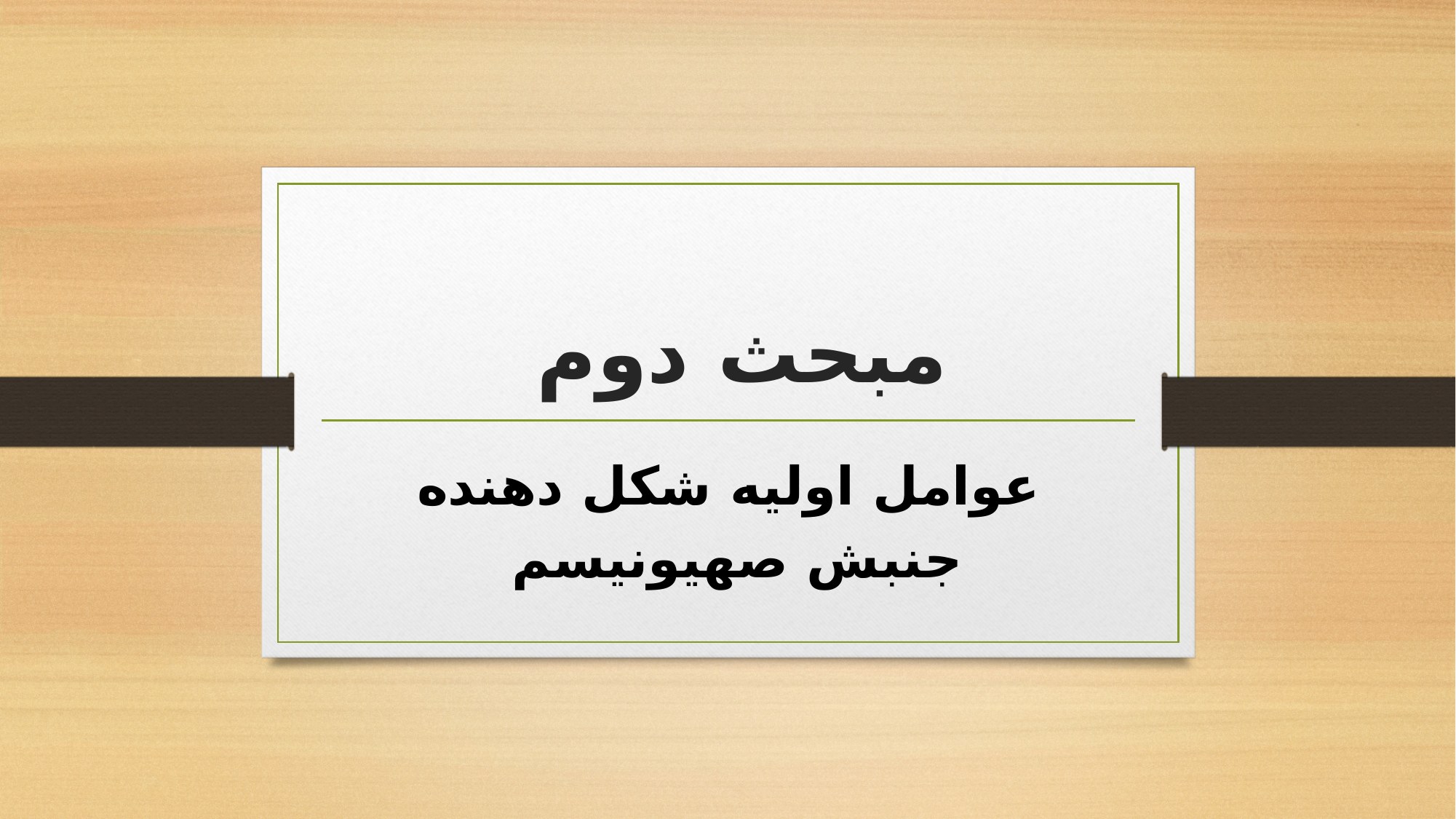

# مبحث دوم
عوامل اولیه شکل دهنده جنبش صهیونیسم